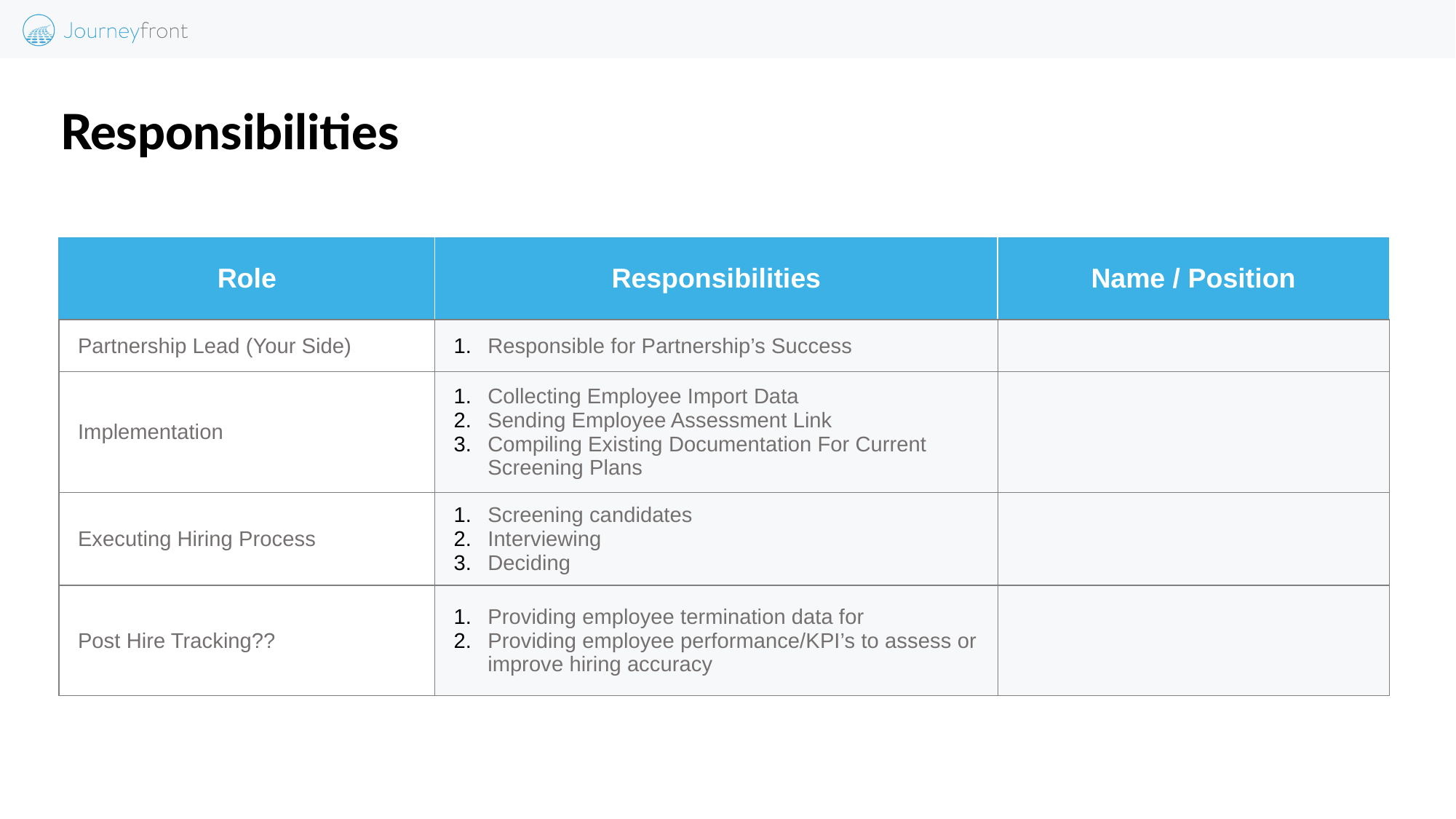

# Responsibilities

| Role | Responsibilities | Name / Position |
| --- | --- | --- |
| Partnership Lead (Your Side) | Responsible for Partnership’s Success |  |
| Implementation | Collecting Employee Import Data Sending Employee Assessment Link Compiling Existing Documentation For Current Screening Plans |  |
| Executing Hiring Process | Screening candidates Interviewing Deciding |  |
| Post Hire Tracking?? | Providing employee termination data for Providing employee performance/KPI’s to assess or improve hiring accuracy |  |
Optimization